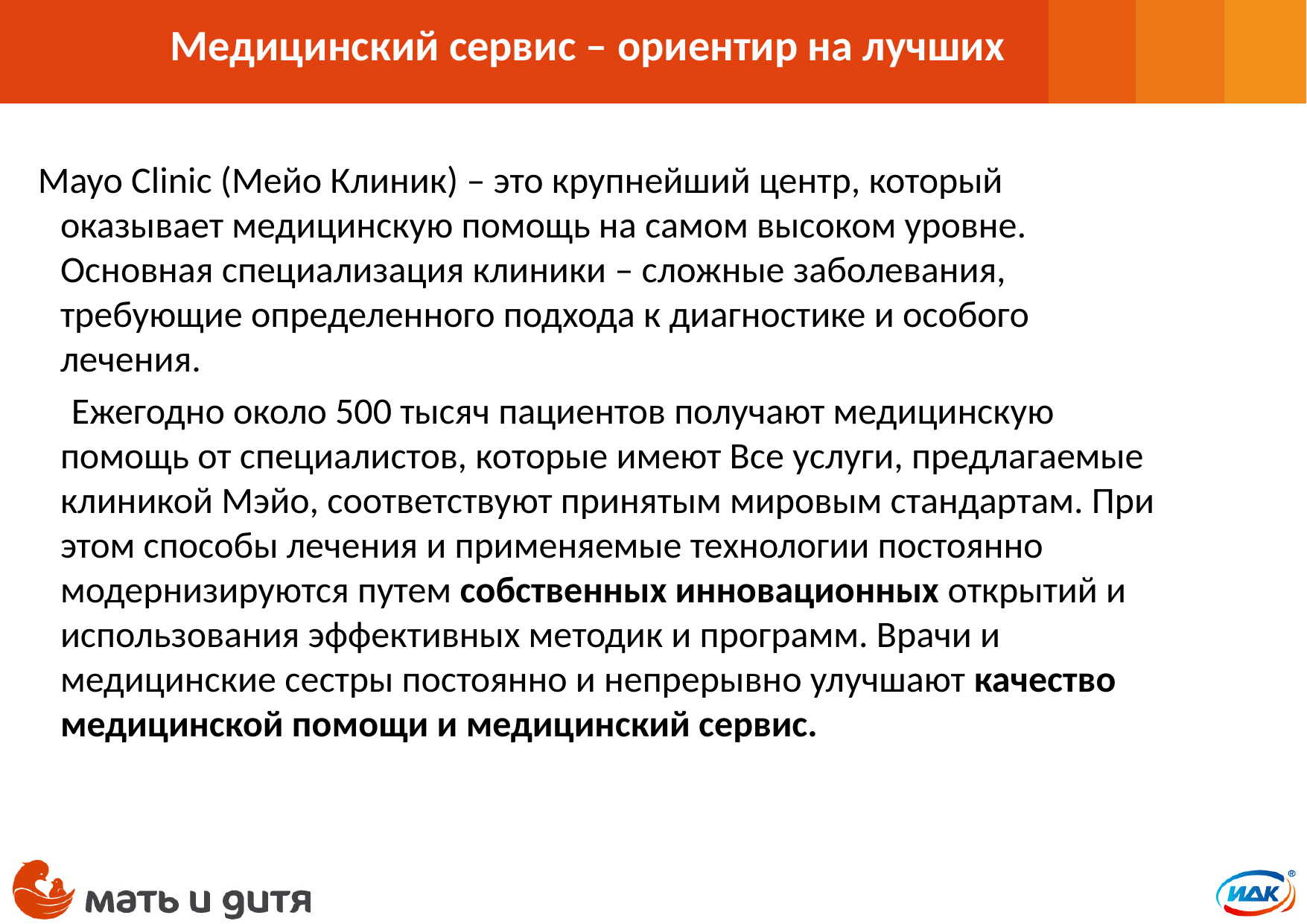

Медицинский сервис – ориентир на лучших
   Mayo Clinic (Мейо Клиник) – это крупнейший центр, который оказывает медицинскую помощь на самом высоком уровне. Основная специализация клиники – сложные заболевания, требующие определенного подхода к диагностике и особого лечения.
       Ежегодно около 500 тысяч пациентов получают медицинскую помощь от специалистов, которые имеют Все услуги, предлагаемые клиникой Мэйо, соответствуют принятым мировым стандартам. При этом способы лечения и применяемые технологии постоянно модернизируются путем собственных инновационных открытий и использования эффективных методик и программ. Врачи и медицинские сестры постоянно и непрерывно улучшают качество медицинской помощи и медицинский сервис.